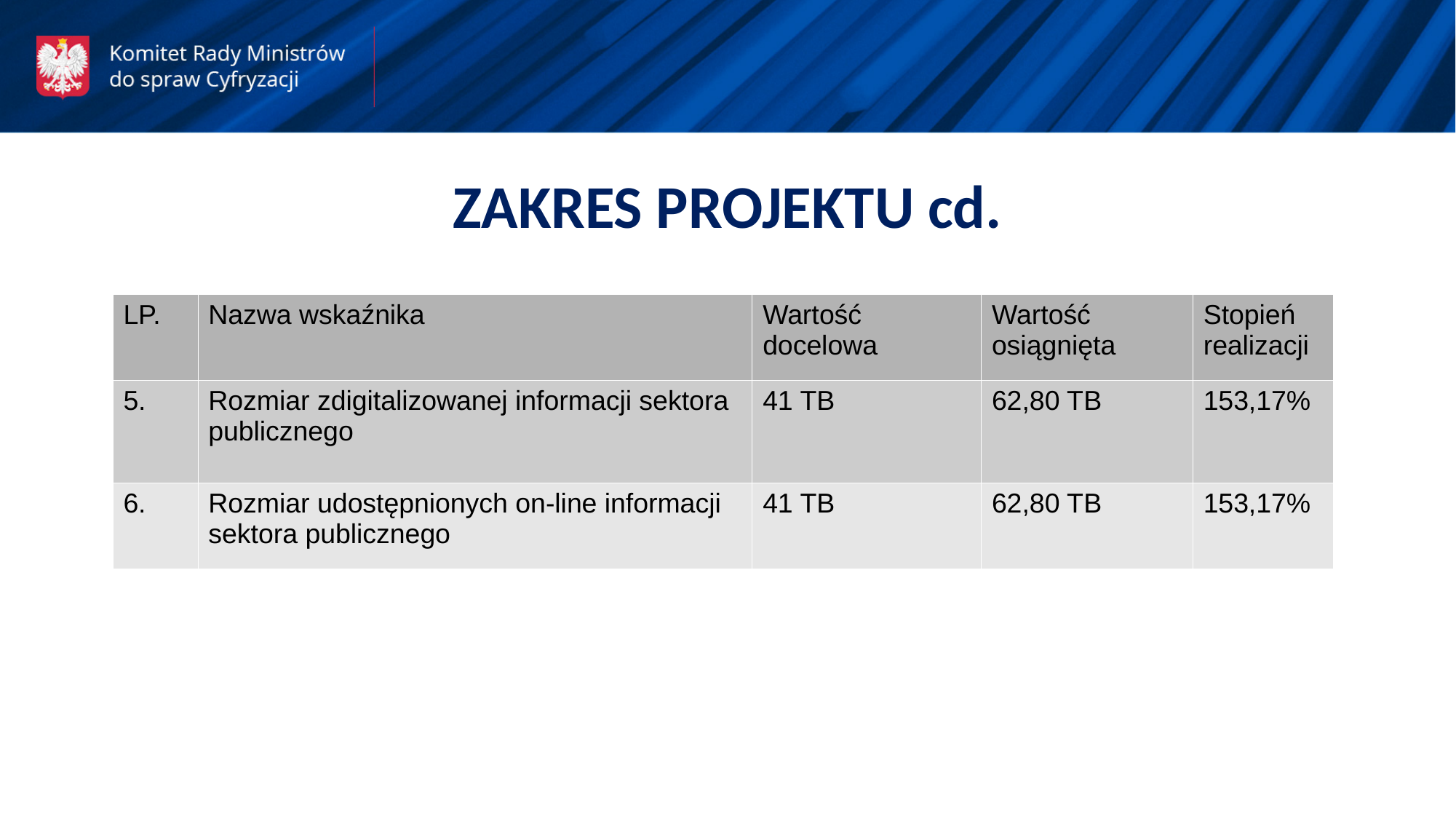

ZAKRES PROJEKTU cd.
| LP. | Nazwa wskaźnika | Wartość docelowa | Wartość osiągnięta | Stopień realizacji |
| --- | --- | --- | --- | --- |
| 5. | Rozmiar zdigitalizowanej informacji sektora publicznego | 41 TB | 62,80 TB | 153,17% |
| 6. | Rozmiar udostępnionych on-line informacji sektora publicznego | 41 TB | 62,80 TB | 153,17% |